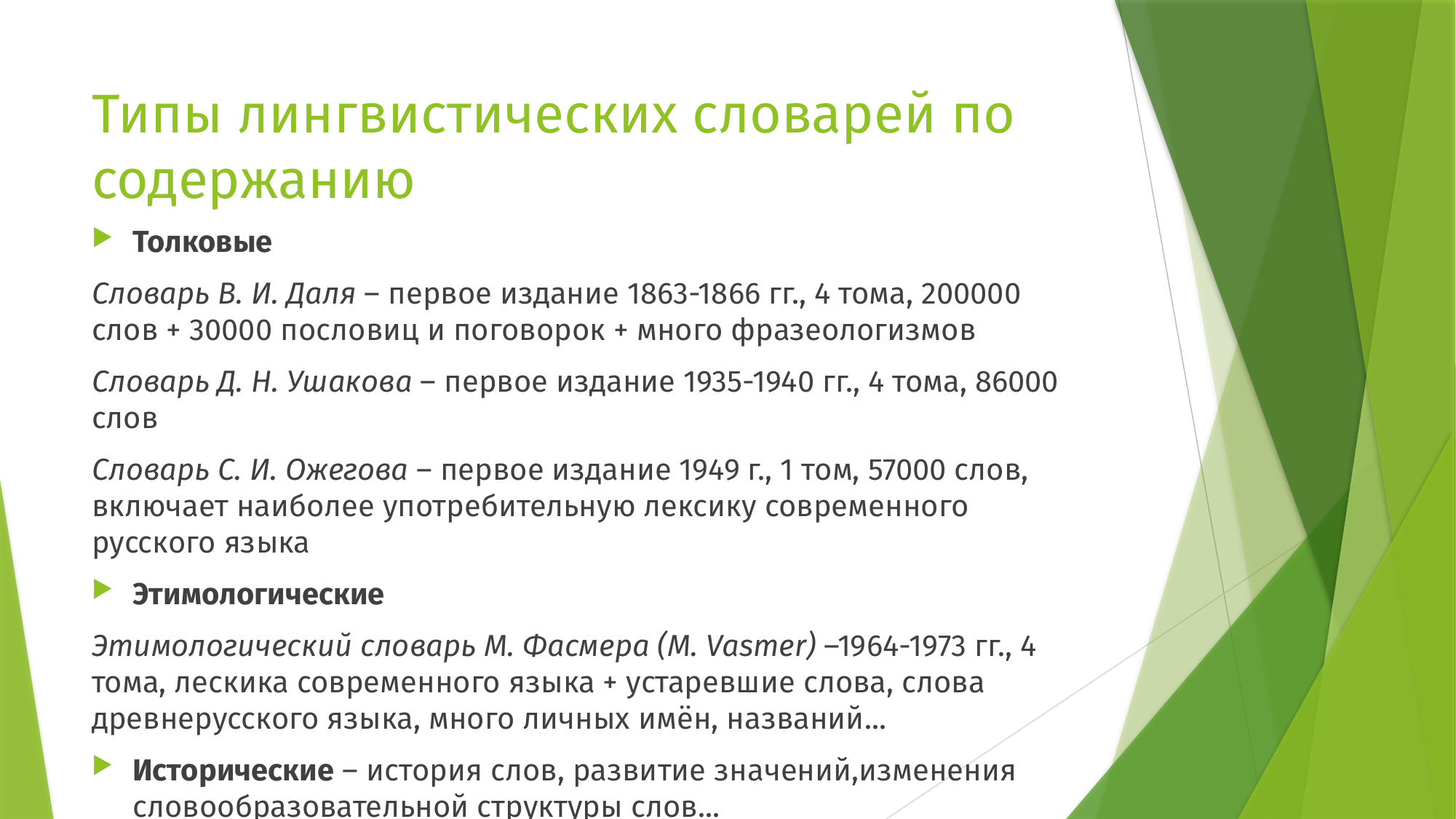

# Типы лингвистических словарей по содержанию
Толковые
Словарь В. И. Даля – первое издание 1863-1866 гг., 4 тома, 200000 слов + 30000 пословиц и поговорок + много фразеологизмов
Словарь Д. Н. Ушакова – первое издание 1935-1940 гг., 4 тома, 86000 слов
Словарь С. И. Ожегова – первое издание 1949 г., 1 том, 57000 слов, включает наиболее употребительную лексику современного русского языка
Этимологические
Этимологический словарь М. Фасмера (M. Vasmer) –1964-1973 гг., 4 тома, лескика современного языка + устаревшие слова, слова древнерусского языка, много личных имён, названий...
Исторические – история слов, развитие значений,изменения словообразовательной структуры слов...